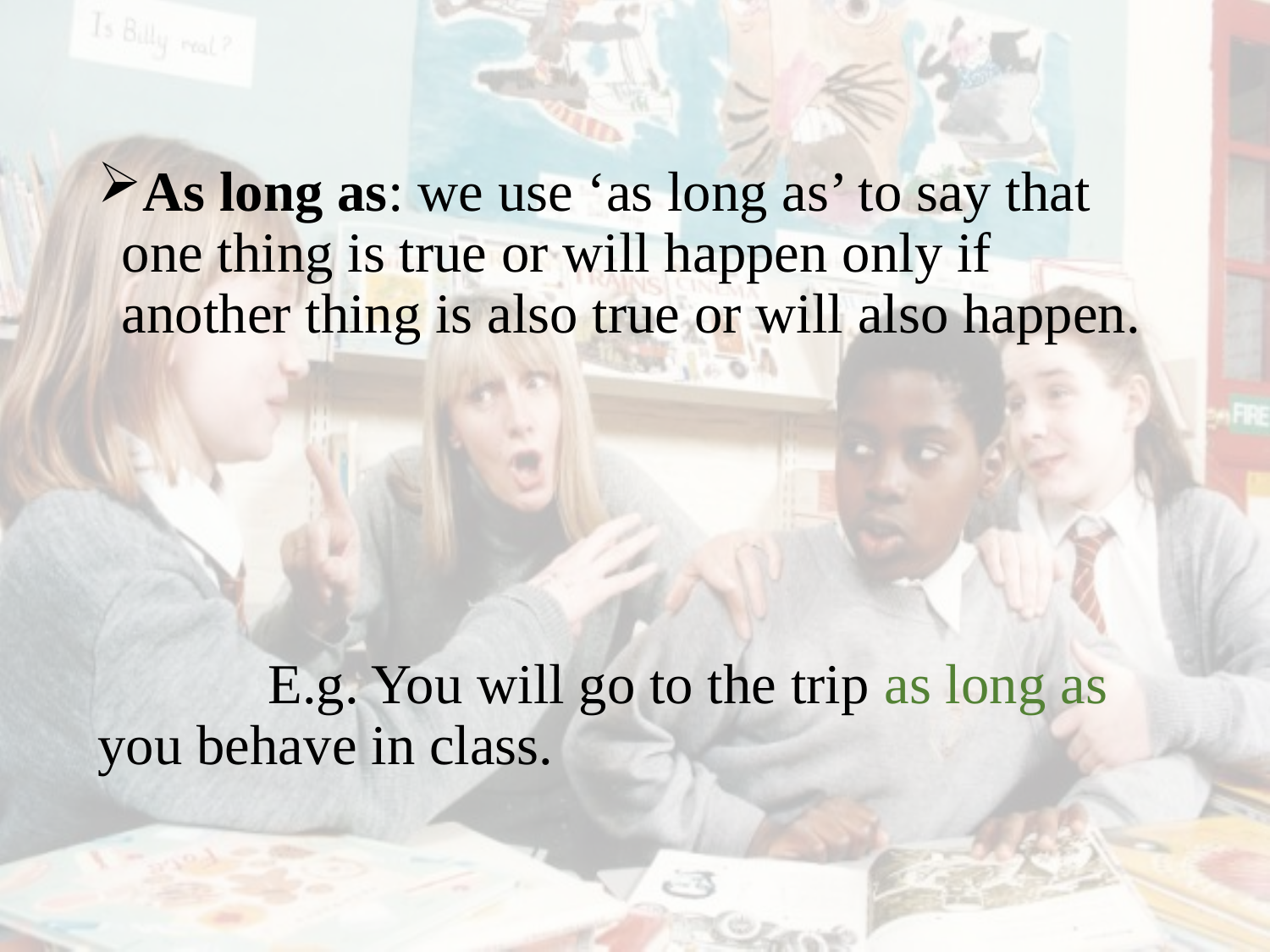

As long as: we use ‘as long as’ to say that one thing is true or will happen only if another thing is also true or will also happen.

            E.g. You will go to the trip as long as you behave in class.